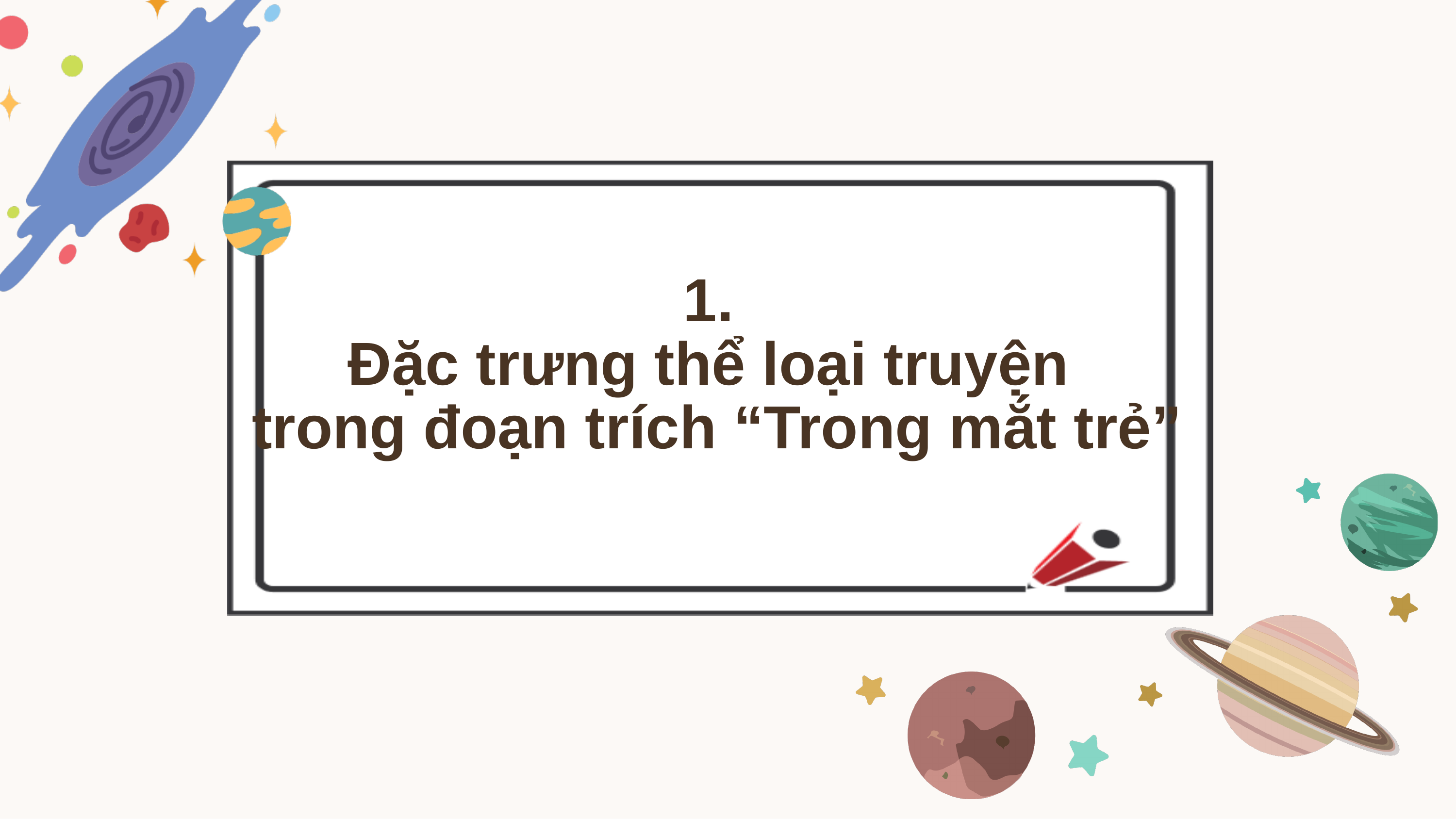

1.
Đặc trưng thể loại truyện
trong đoạn trích “Trong mắt trẻ”